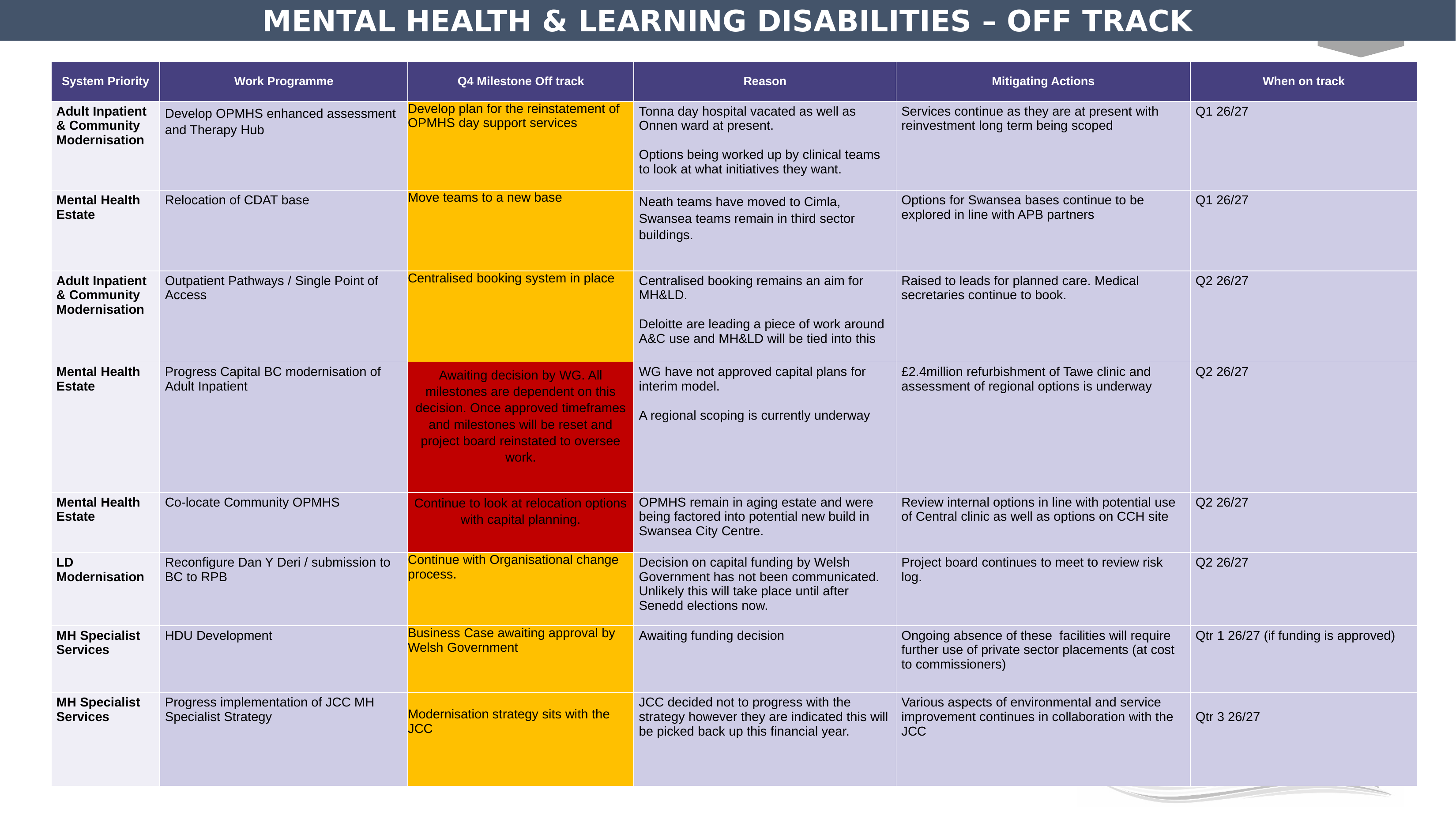

MENTAL HEALTH & LEARNING DISABILITIES – OFF TRACK
| System Priority | Work Programme | Q4 Milestone Off track | Reason | Mitigating Actions | When on track |
| --- | --- | --- | --- | --- | --- |
| Adult Inpatient & Community Modernisation | Develop OPMHS enhanced assessment and Therapy Hub | Develop plan for the reinstatement of OPMHS day support services | Tonna day hospital vacated as well as Onnen ward at present. Options being worked up by clinical teams to look at what initiatives they want. | Services continue as they are at present with reinvestment long term being scoped | Q1 26/27 |
| Mental Health Estate | Relocation of CDAT base | Move teams to a new base | Neath teams have moved to Cimla, Swansea teams remain in third sector buildings. | Options for Swansea bases continue to be explored in line with APB partners | Q1 26/27 |
| Adult Inpatient & Community Modernisation | Outpatient Pathways / Single Point of Access | Centralised booking system in place | Centralised booking remains an aim for MH&LD. Deloitte are leading a piece of work around A&C use and MH&LD will be tied into this | Raised to leads for planned care. Medical secretaries continue to book. | Q2 26/27 |
| Mental Health Estate | Progress Capital BC modernisation of Adult Inpatient | Awaiting decision by WG. All milestones are dependent on this decision. Once approved timeframes and milestones will be reset and project board reinstated to oversee work. | WG have not approved capital plans for interim model. A regional scoping is currently underway | £2.4million refurbishment of Tawe clinic and assessment of regional options is underway | Q2 26/27 |
| Mental Health Estate | Co-locate Community OPMHS | Continue to look at relocation options with capital planning. | OPMHS remain in aging estate and were being factored into potential new build in Swansea City Centre. | Review internal options in line with potential use of Central clinic as well as options on CCH site | Q2 26/27 |
| LD Modernisation | Reconfigure Dan Y Deri / submission to BC to RPB | Continue with Organisational change process. | Decision on capital funding by Welsh Government has not been communicated. Unlikely this will take place until after Senedd elections now. | Project board continues to meet to review risk log. | Q2 26/27 |
| MH Specialist Services | HDU Development | Business Case awaiting approval by Welsh Government | Awaiting funding decision | Ongoing absence of these facilities will require further use of private sector placements (at cost to commissioners) | Qtr 1 26/27 (if funding is approved) |
| MH Specialist Services | Progress implementation of JCC MH Specialist Strategy | Modernisation strategy sits with the JCC | JCC decided not to progress with the strategy however they are indicated this will be picked back up this financial year. | Various aspects of environmental and service improvement continues in collaboration with the JCC | Qtr 3 26/27 |

41